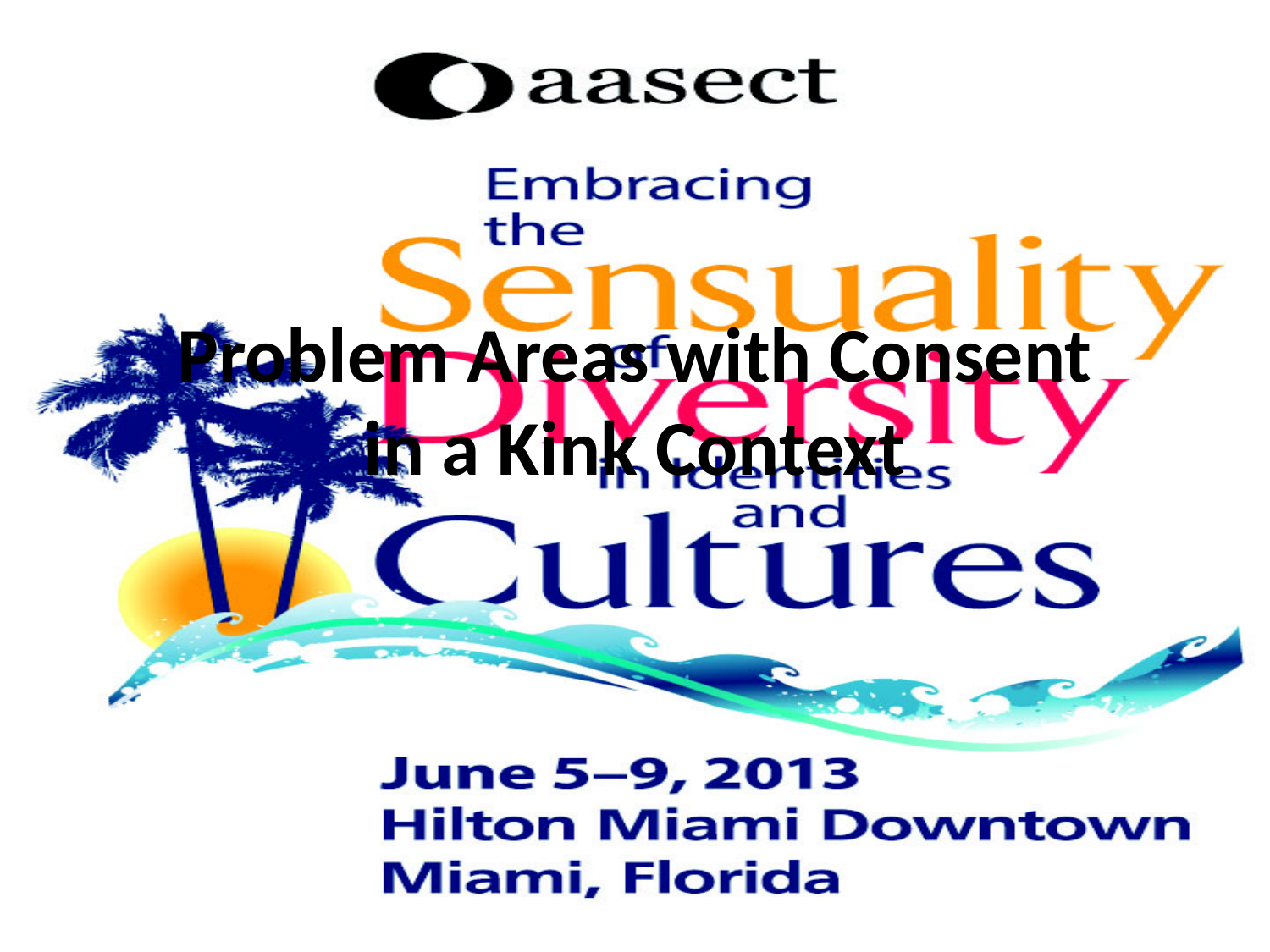

# Problem Areas with Consent in a Kink Context